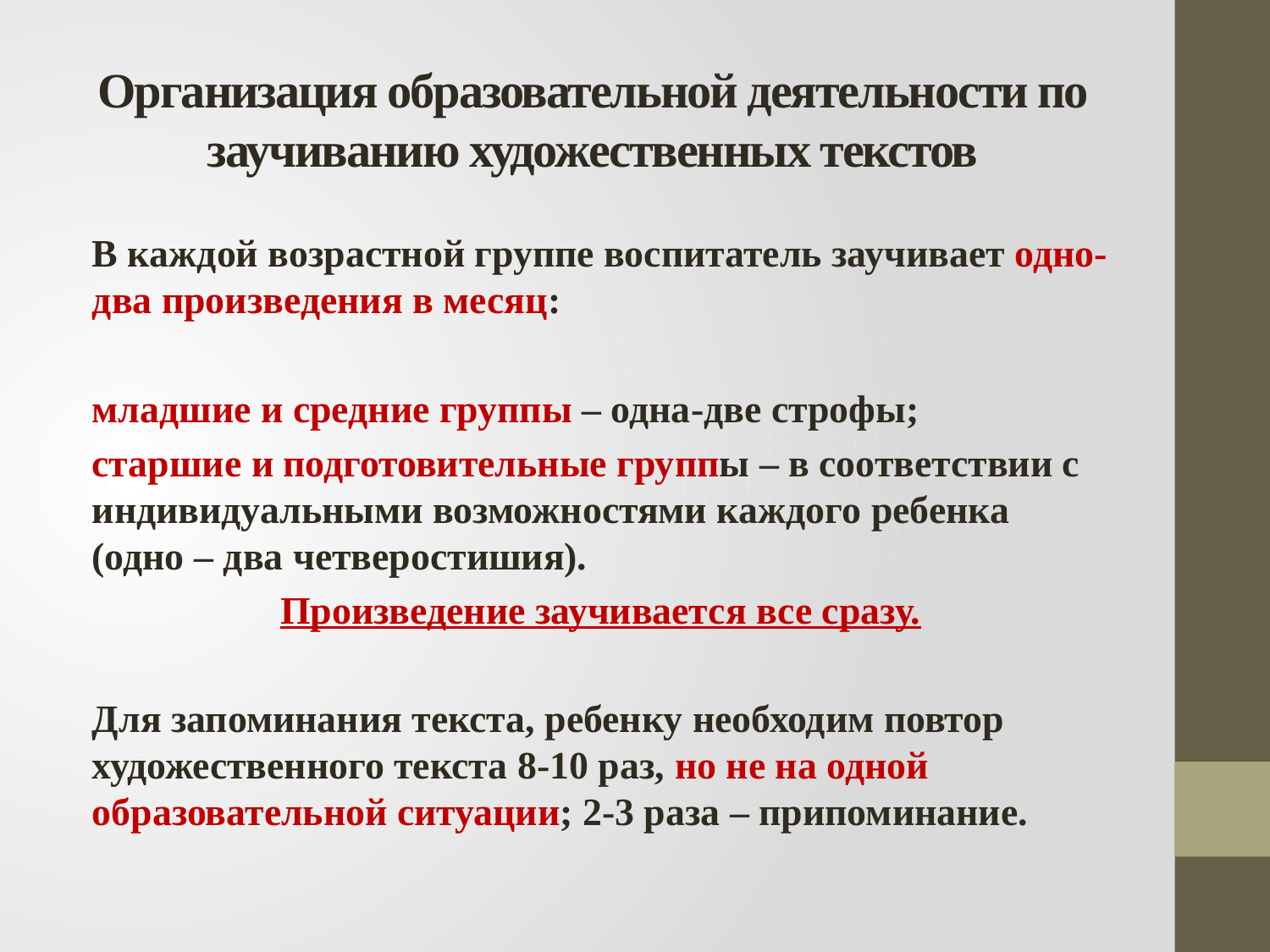

# Организация образовательной деятельности по заучиванию художественных текстов
В каждой возрастной группе воспитатель заучивает одно-два произведения в месяц:

младшие и средние группы – одна-две строфы;
старшие и подготовительные группы – в соответствии с индивидуальными возможностями каждого ребенка (одно – два четверостишия).
Произведение заучивается все сразу.

Для запоминания текста, ребенку необходим повтор художественного текста 8-10 раз, но не на одной образовательной ситуации; 2-3 раза – припоминание.